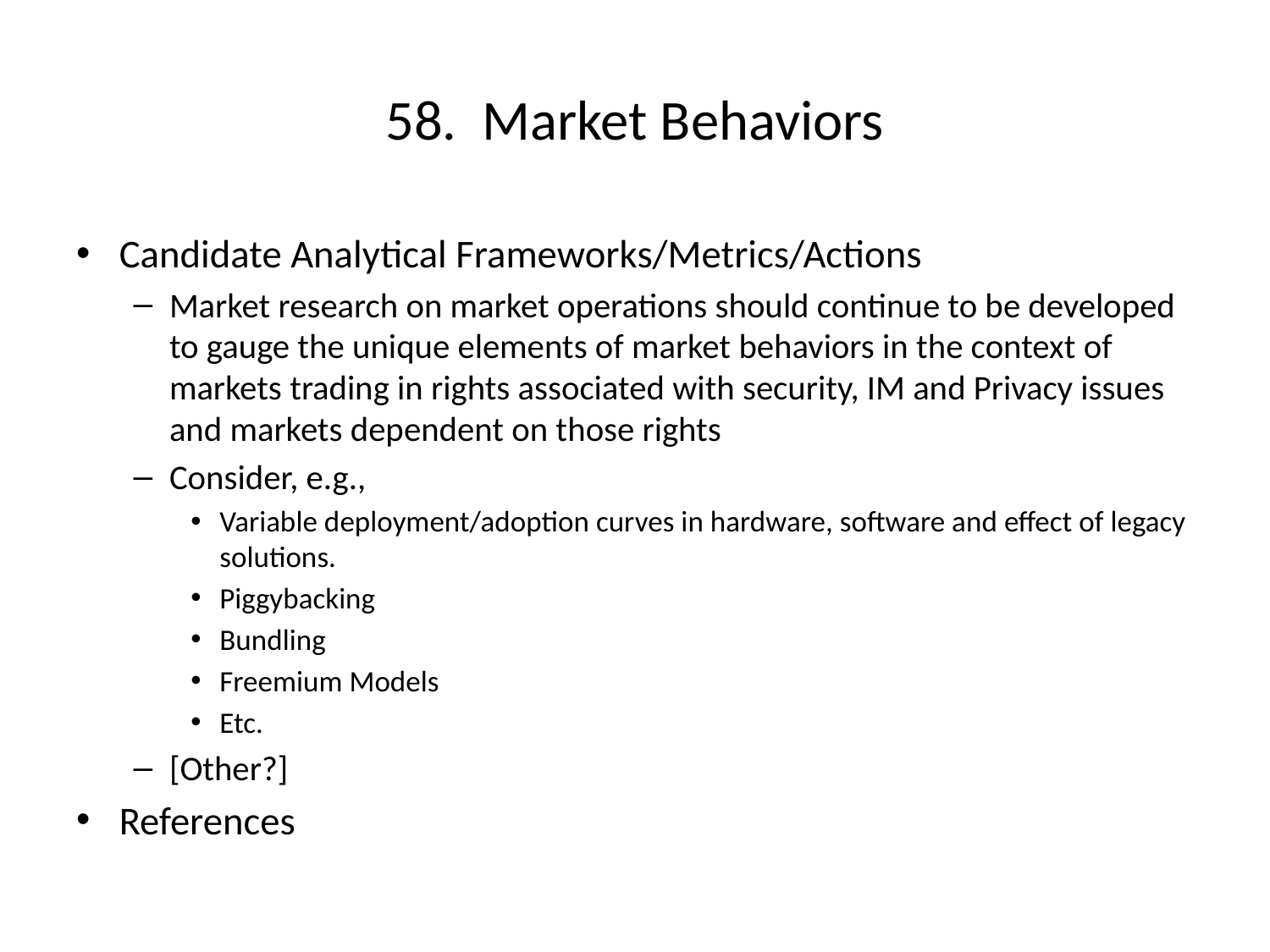

# 58.  Market Behaviors
Candidate Analytical Frameworks/Metrics/Actions
Market research on market operations should continue to be developed to gauge the unique elements of market behaviors in the context of markets trading in rights associated with security, IM and Privacy issues and markets dependent on those rights
Consider, e.g.,
Variable deployment/adoption curves in hardware, software and effect of legacy solutions.
Piggybacking
Bundling
Freemium Models
Etc.
[Other?]
References